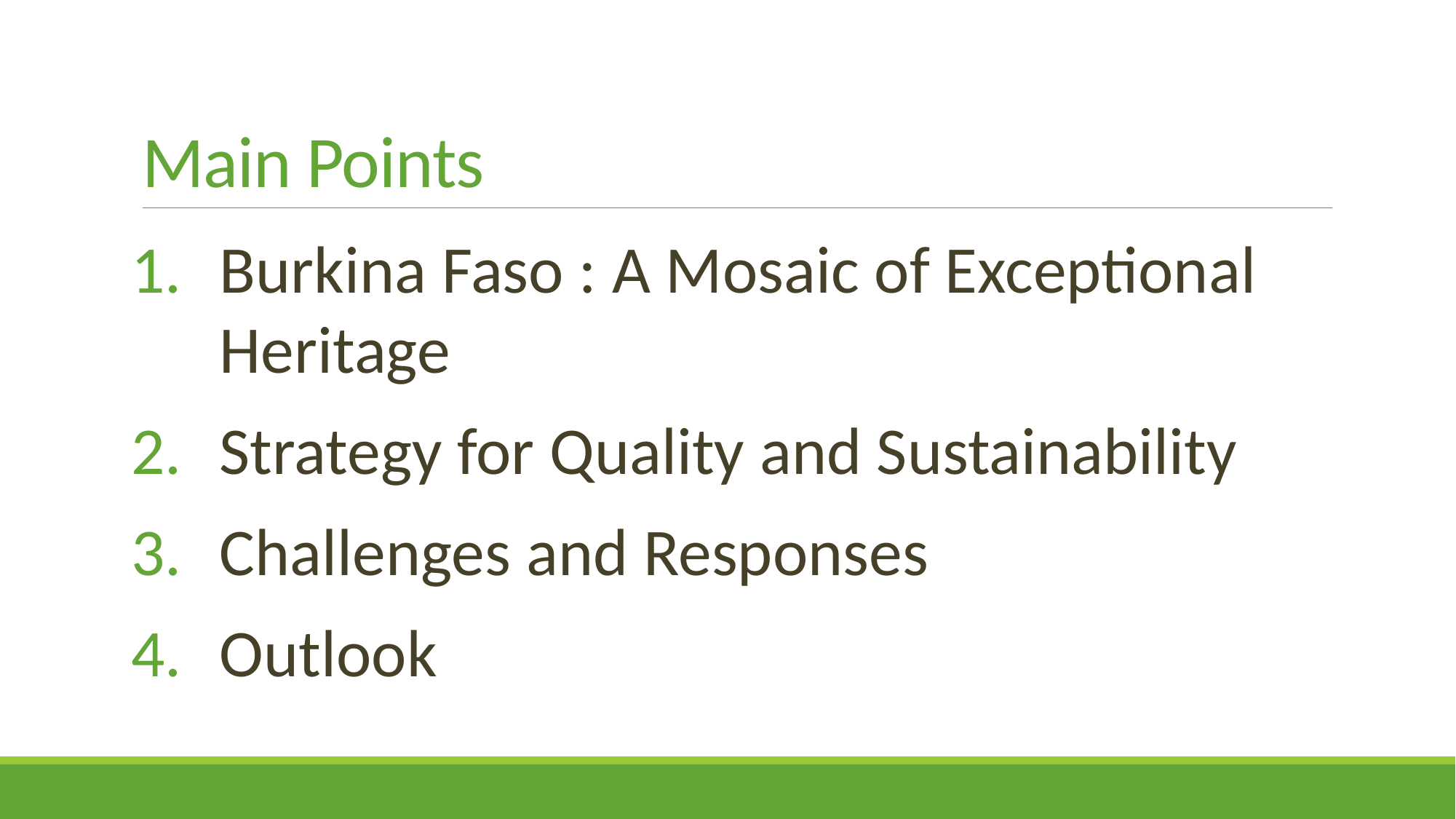

# Main Points
Burkina Faso : A Mosaic of Exceptional Heritage
Strategy for Quality and Sustainability
Challenges and Responses
Outlook